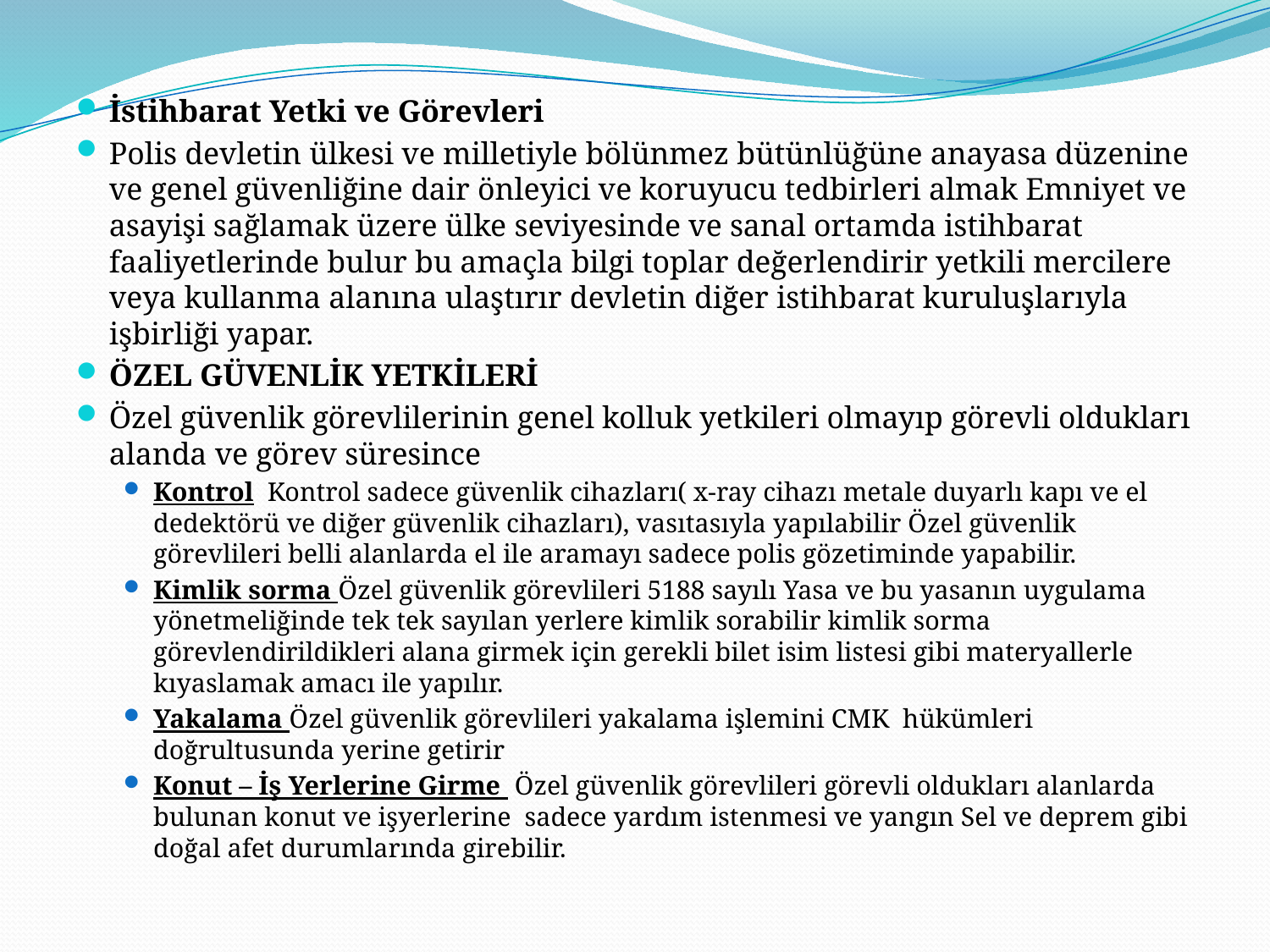

İstihbarat Yetki ve Görevleri
Polis devletin ülkesi ve milletiyle bölünmez bütünlüğüne anayasa düzenine ve genel güvenliğine dair önleyici ve koruyucu tedbirleri almak Emniyet ve asayişi sağlamak üzere ülke seviyesinde ve sanal ortamda istihbarat faaliyetlerinde bulur bu amaçla bilgi toplar değerlendirir yetkili mercilere veya kullanma alanına ulaştırır devletin diğer istihbarat kuruluşlarıyla işbirliği yapar.
ÖZEL GÜVENLİK YETKİLERİ
Özel güvenlik görevlilerinin genel kolluk yetkileri olmayıp görevli oldukları alanda ve görev süresince
Kontrol  Kontrol sadece güvenlik cihazları( x-ray cihazı metale duyarlı kapı ve el dedektörü ve diğer güvenlik cihazları), vasıtasıyla yapılabilir Özel güvenlik görevlileri belli alanlarda el ile aramayı sadece polis gözetiminde yapabilir.
Kimlik sorma Özel güvenlik görevlileri 5188 sayılı Yasa ve bu yasanın uygulama yönetmeliğinde tek tek sayılan yerlere kimlik sorabilir kimlik sorma görevlendirildikleri alana girmek için gerekli bilet isim listesi gibi materyallerle kıyaslamak amacı ile yapılır.
Yakalama Özel güvenlik görevlileri yakalama işlemini CMK  hükümleri doğrultusunda yerine getirir
Konut – İş Yerlerine Girme  Özel güvenlik görevlileri görevli oldukları alanlarda bulunan konut ve işyerlerine  sadece yardım istenmesi ve yangın Sel ve deprem gibi doğal afet durumlarında girebilir.